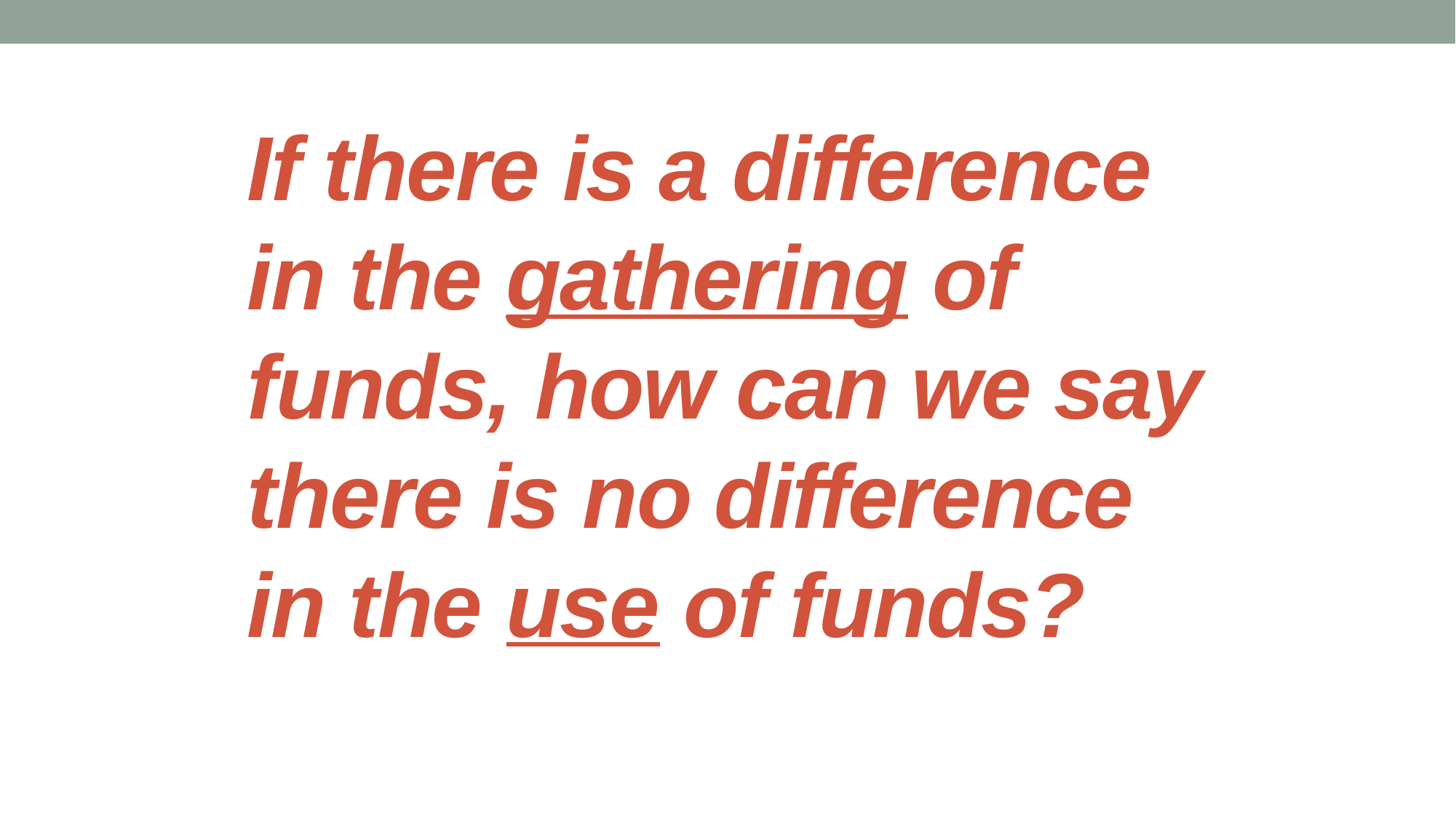

# If there is a difference in the gathering of funds, how can we say there is no difference in the use of funds?